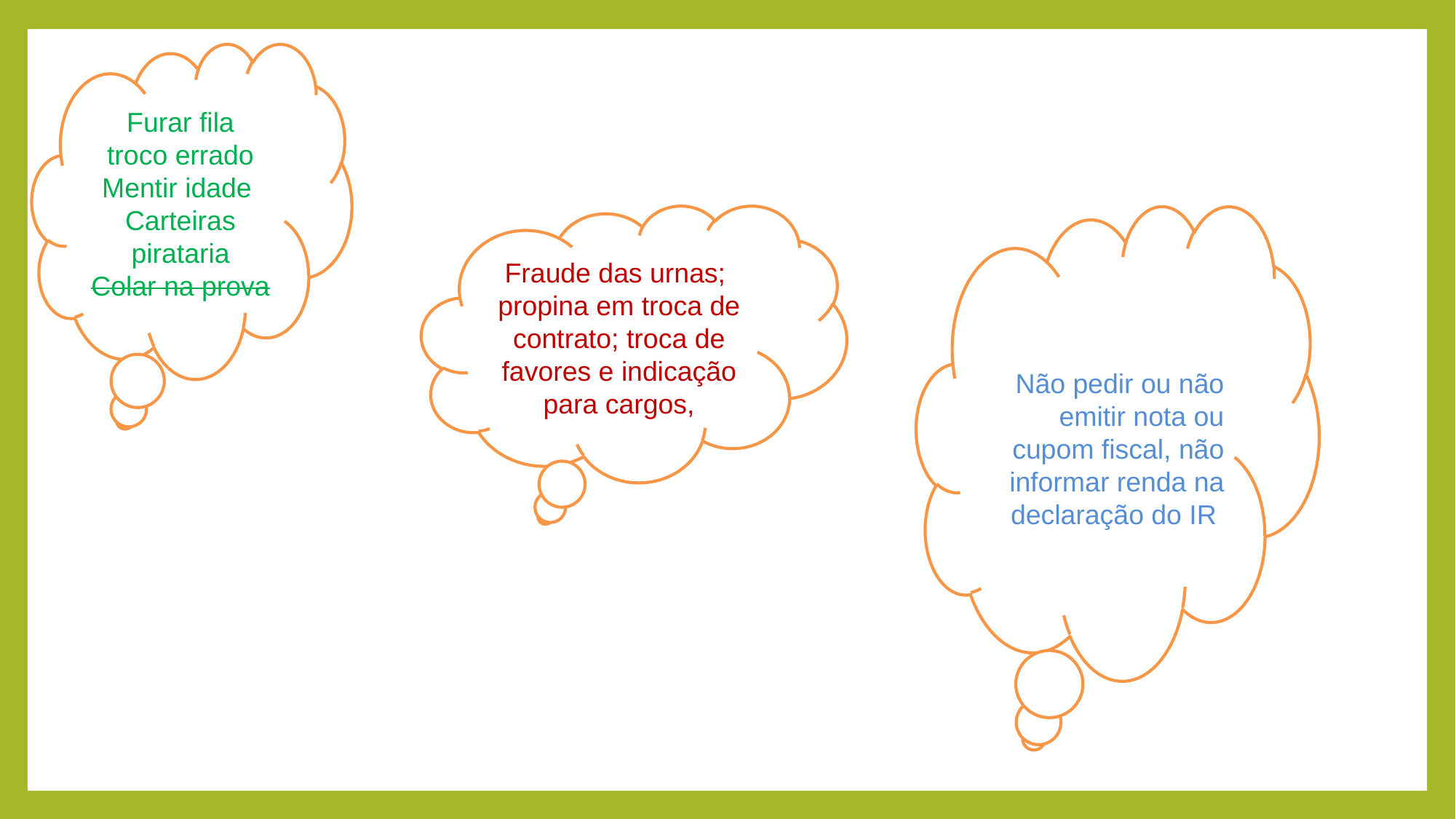

Furar fila
troco errado
Mentir idade
Carteiras
pirataria
Colar na prova
Fraude das urnas;  propina em troca de contrato; troca de favores e indicação para cargos,

Não pedir ou não emitir nota ou cupom fiscal, não informar renda na declaração do IR